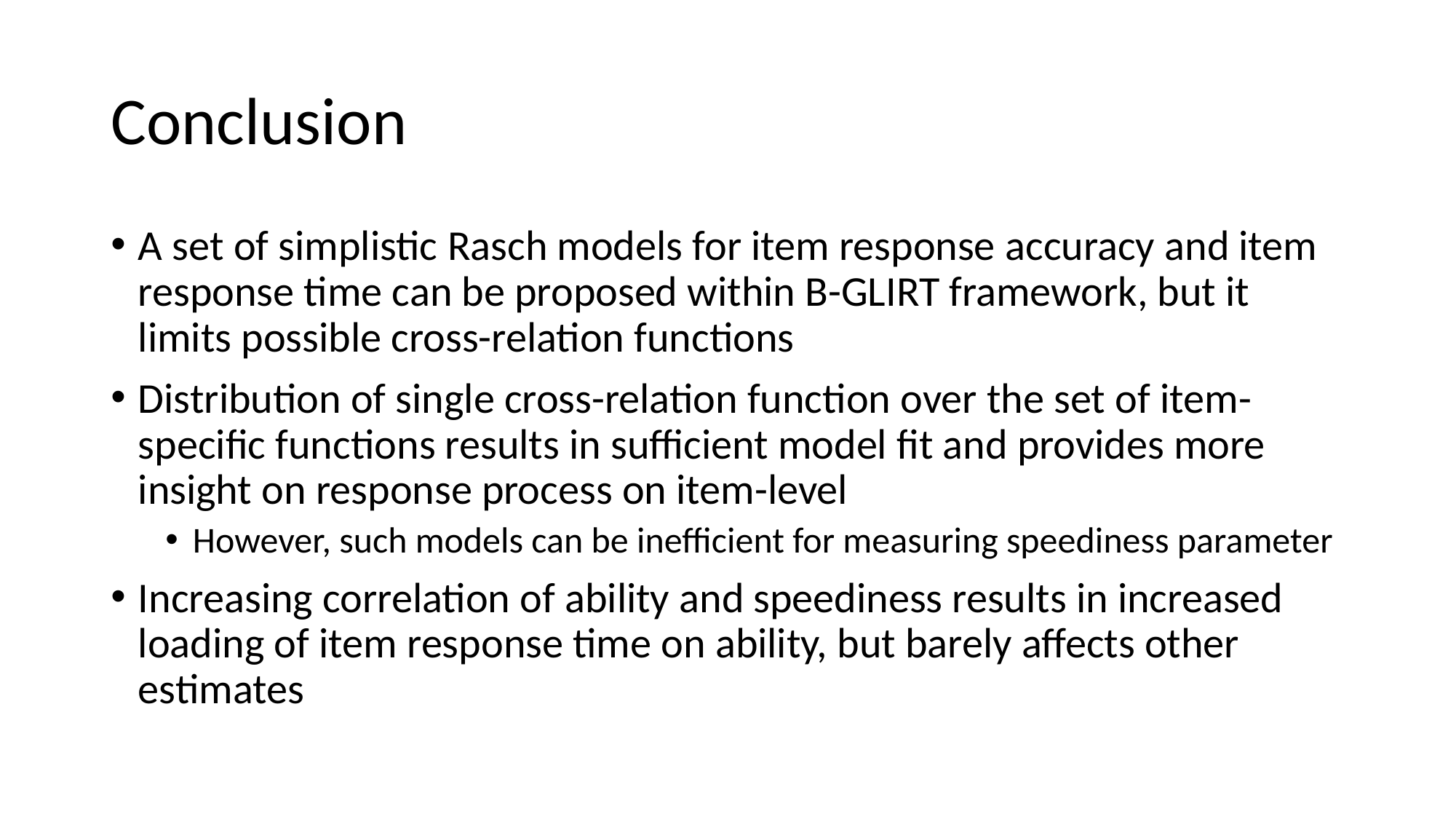

# Conclusion
A set of simplistic Rasch models for item response accuracy and item response time can be proposed within B-GLIRT framework, but it limits possible cross-relation functions
Distribution of single cross-relation function over the set of item-specific functions results in sufficient model fit and provides more insight on response process on item-level
However, such models can be inefficient for measuring speediness parameter
Increasing correlation of ability and speediness results in increased loading of item response time on ability, but barely affects other estimates